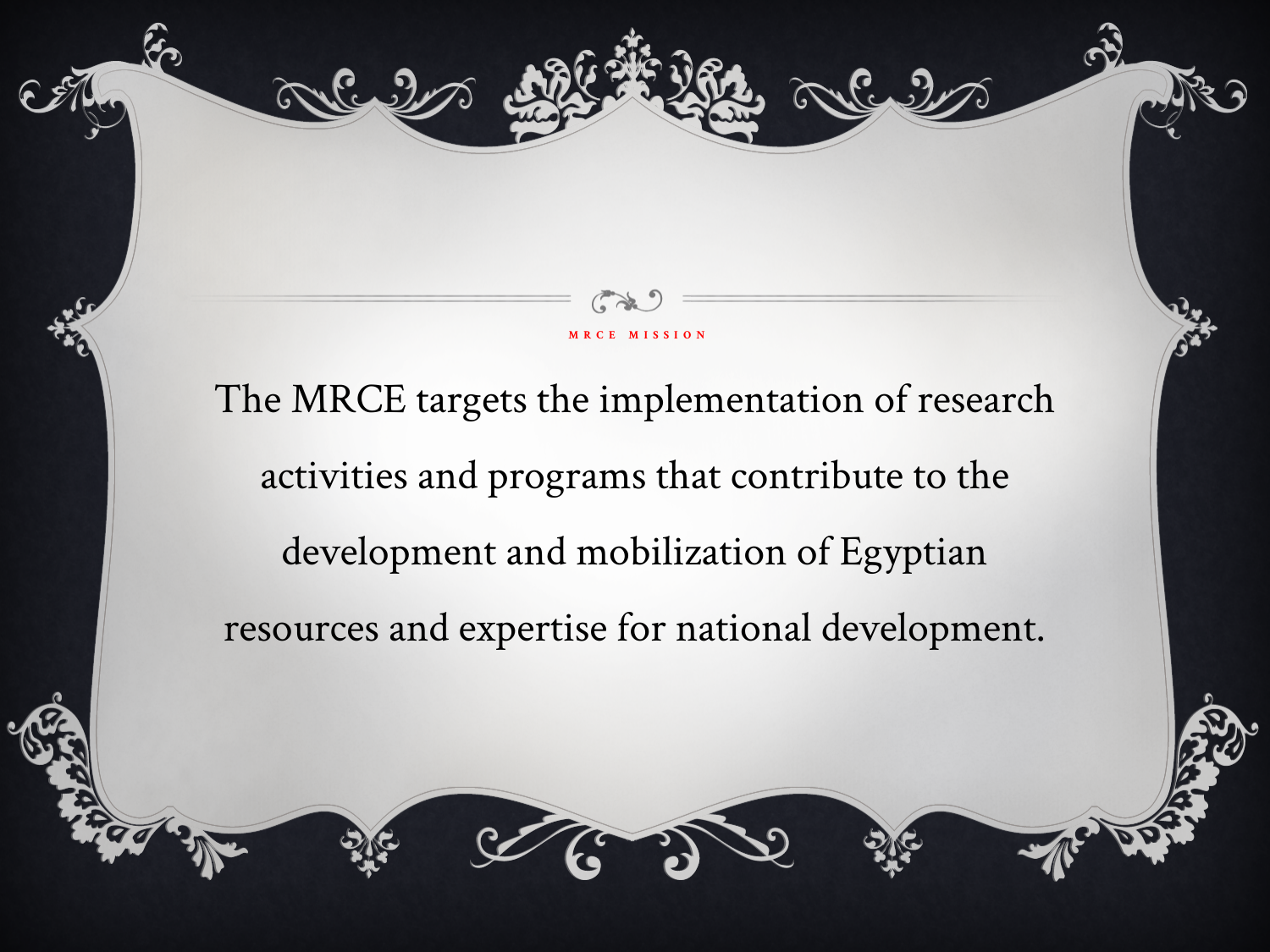

# MRCE Mission
The MRCE targets the implementation of research activities and programs that contribute to the development and mobilization of Egyptian resources and expertise for national development.